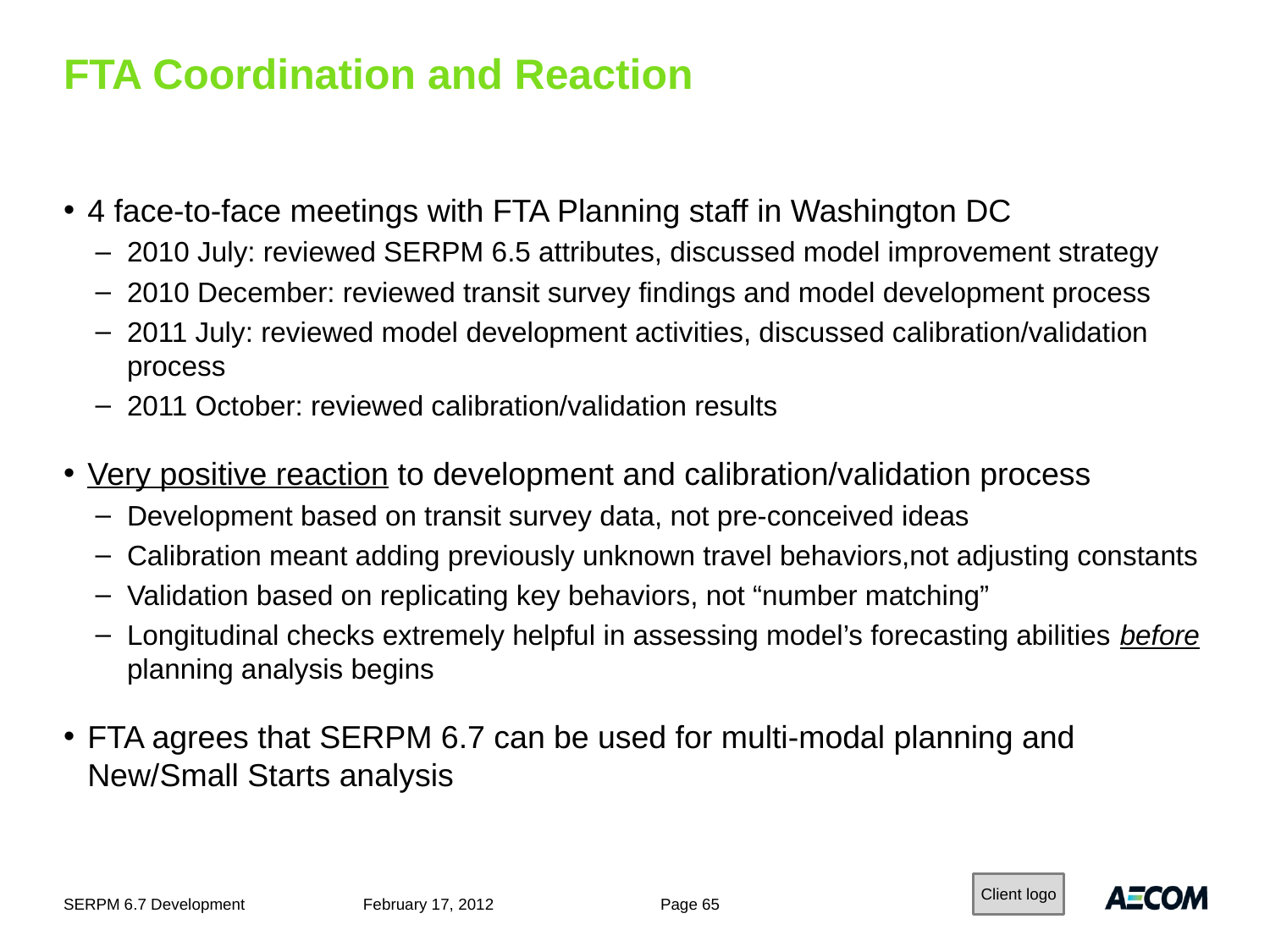

# FTA Coordination and Reaction
4 face-to-face meetings with FTA Planning staff in Washington DC
2010 July: reviewed SERPM 6.5 attributes, discussed model improvement strategy
2010 December: reviewed transit survey findings and model development process
2011 July: reviewed model development activities, discussed calibration/validation process
2011 October: reviewed calibration/validation results
Very positive reaction to development and calibration/validation process
Development based on transit survey data, not pre-conceived ideas
Calibration meant adding previously unknown travel behaviors,not adjusting constants
Validation based on replicating key behaviors, not “number matching”
Longitudinal checks extremely helpful in assessing model’s forecasting abilities before planning analysis begins
FTA agrees that SERPM 6.7 can be used for multi-modal planning and New/Small Starts analysis

SERPM 6.7 Development
February 17, 2012
Page 65